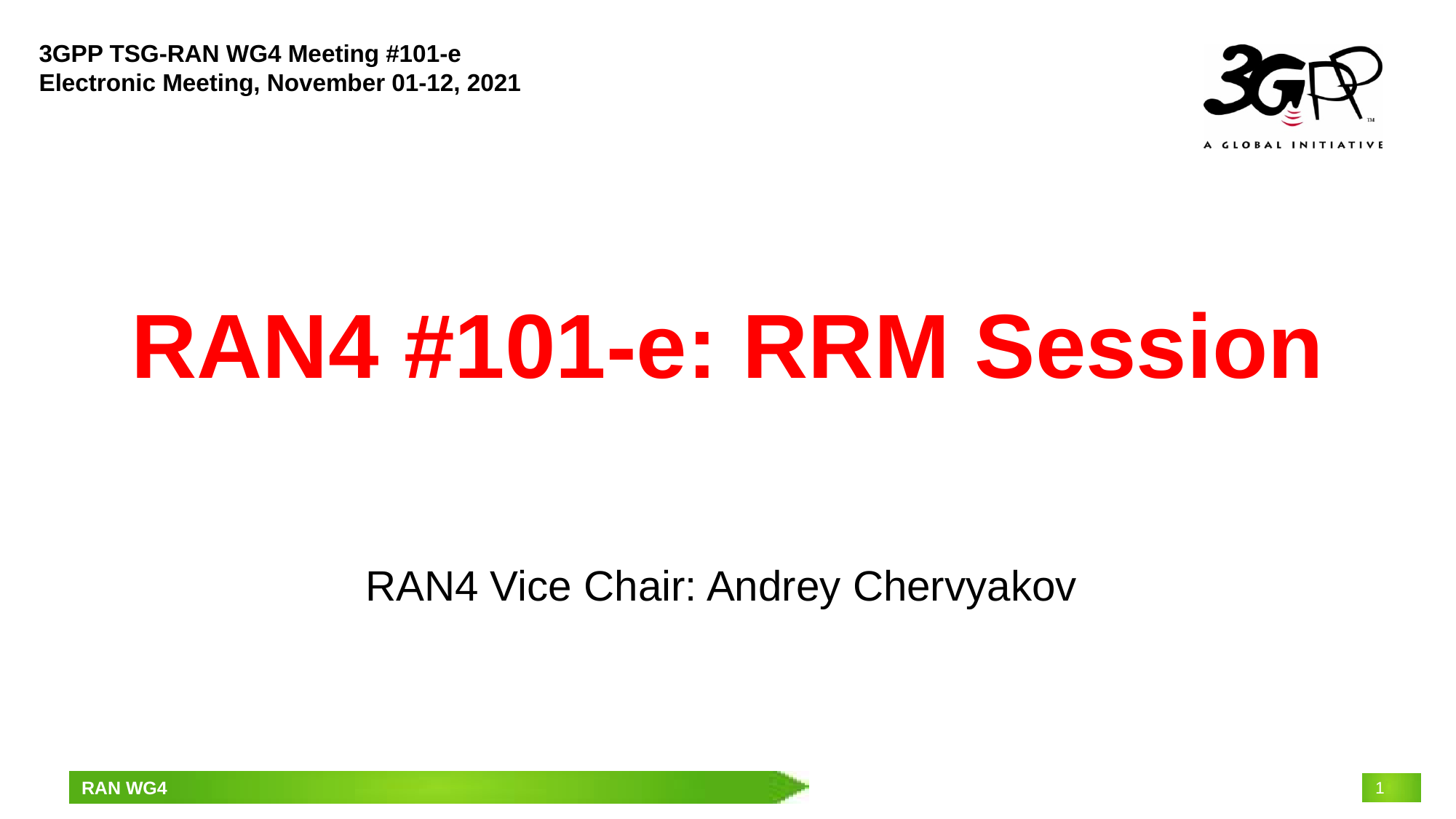

3GPP TSG-RAN WG4 Meeting #101-e
Electronic Meeting, November 01-12, 2021

# RAN4 #101-e: RRM Session
RAN4 Vice Chair: Andrey Chervyakov